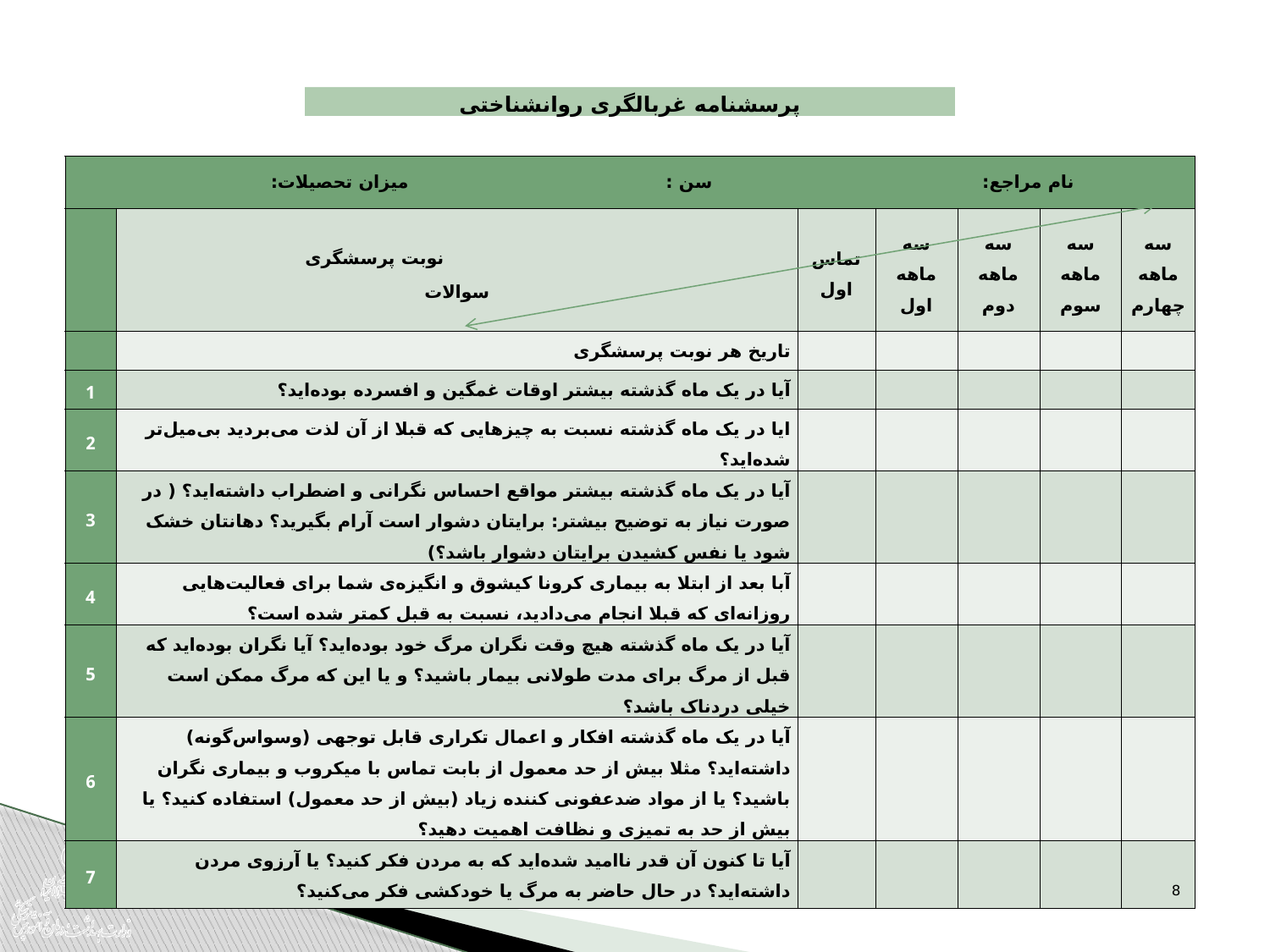

پرسشنامه غربالگری روانشناختی
| نام مراجع: سن : میزان تحصیلات: |  |  |  |  |  |  |
| --- | --- | --- | --- | --- | --- | --- |
|  | نوبت پرسشگری سوالات | تماس اول | سه ماهه اول | سه ماهه دوم | سه ماهه سوم | سه ماهه چهارم |
|  | تاریخ هر نوبت پرسشگری |  |  |  |  |  |
| 1 | آیا در یک ماه گذشته بیشتر اوقات غمگین و افسرده بوده‌اید؟ |  |  |  |  |  |
| 2 | ایا در یک ماه گذشته نسبت به چیزهایی که قبلا از آن لذت می‌بردید بی‌میل‌تر شده‌اید؟ |  |  |  |  |  |
| 3 | آیا در یک ماه گذشته بیشتر مواقع احساس نگرانی و اضطراب داشته‌اید؟ ( در صورت نیاز به توضیح بیشتر: برایتان دشوار است آرام بگیرید؟ دهانتان خشک شود یا نفس کشیدن برایتان دشوار باشد؟) |  |  |  |  |  |
| 4 | آبا بعد از ابتلا به بیماری کرونا کیشوق و انگیزه‌ی شما برای فعالیت‌هایی روزانه‌ای که قبلا انجام می‌دادید، نسبت به قبل کمتر شده است؟ |  |  |  |  |  |
| 5 | آیا در یک ماه گذشته هیچ وقت نگران مرگ خود بوده‌اید؟ آیا نگران بوده‌اید که قبل از مرگ برای مدت طولانی بیمار باشید؟ و یا این که مرگ ممکن است خیلی دردناک باشد؟ |  |  |  |  |  |
| 6 | آیا در یک ماه گذشته افکار و اعمال تکراری قابل توجهی (وسواس‌گونه) داشته‌اید؟ مثلا بیش از حد معمول از بابت تماس با میکروب و بیماری نگران باشید؟ یا از مواد ضدعفونی کننده زیاد (بیش از حد معمول) استفاده کنید؟ یا بیش از حد به تمیزی و نظافت اهمیت دهید؟ |  |  |  |  |  |
| 7 | آیا تا کنون آن قدر ناامید شده‌اید که به مردن فکر کنید؟ یا آرزوی مردن داشته‌اید؟ در حال حاضر به مرگ یا خودکشی فکر می‌کنید؟ |  |  |  |  |  |
8